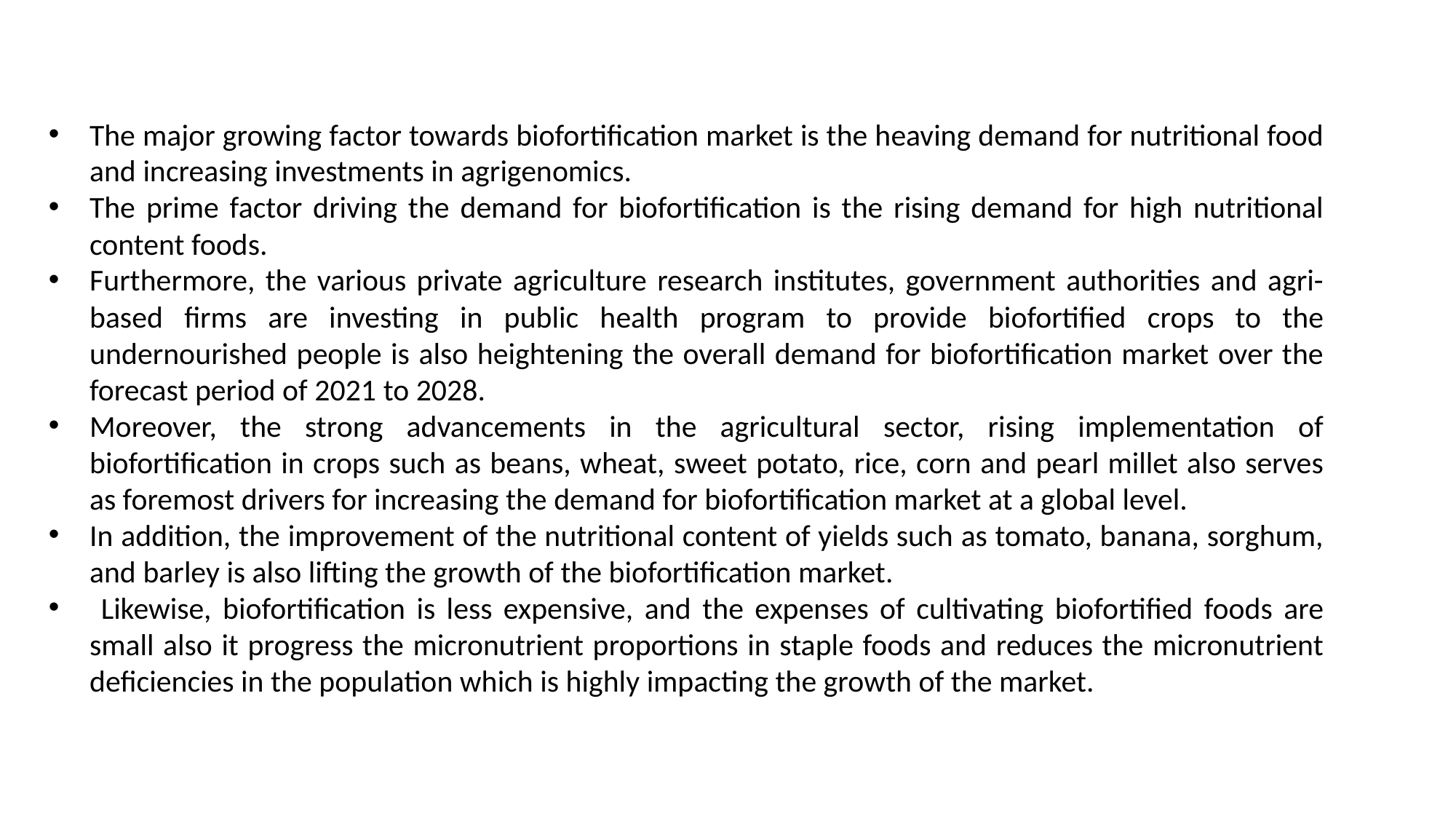

The major growing factor towards biofortification market is the heaving demand for nutritional food and increasing investments in agrigenomics.
The prime factor driving the demand for biofortification is the rising demand for high nutritional content foods.
Furthermore, the various private agriculture research institutes, government authorities and agri-based firms are investing in public health program to provide biofortified crops to the undernourished people is also heightening the overall demand for biofortification market over the forecast period of 2021 to 2028.
Moreover, the strong advancements in the agricultural sector, rising implementation of biofortification in crops such as beans, wheat, sweet potato, rice, corn and pearl millet also serves as foremost drivers for increasing the demand for biofortification market at a global level.
In addition, the improvement of the nutritional content of yields such as tomato, banana, sorghum, and barley is also lifting the growth of the biofortification market.
 Likewise, biofortification is less expensive, and the expenses of cultivating biofortified foods are small also it progress the micronutrient proportions in staple foods and reduces the micronutrient deficiencies in the population which is highly impacting the growth of the market.